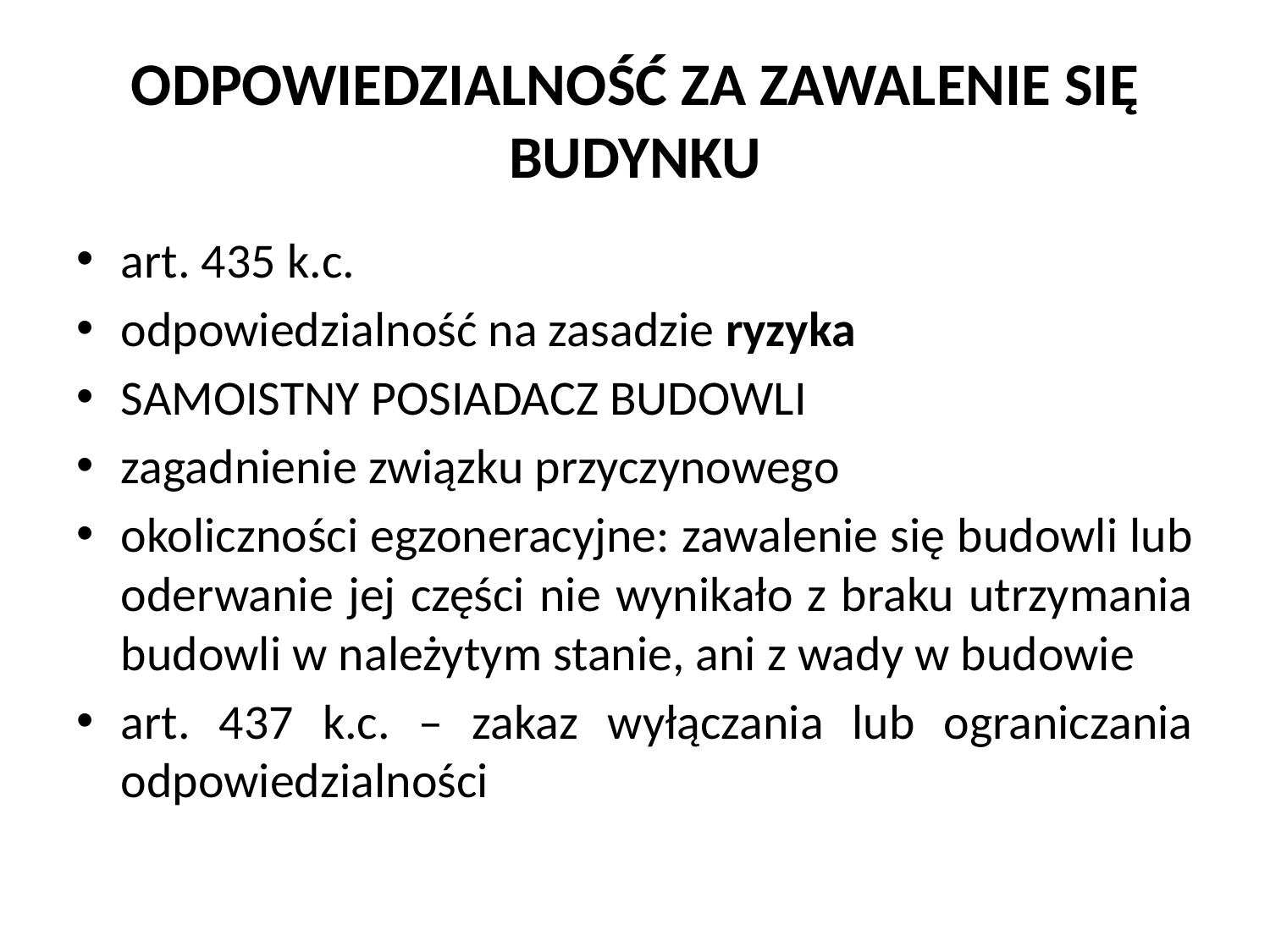

# ODPOWIEDZIALNOŚĆ ZA ZAWALENIE SIĘ BUDYNKU
art. 435 k.c.
odpowiedzialność na zasadzie ryzyka
SAMOISTNY POSIADACZ BUDOWLI
zagadnienie związku przyczynowego
okoliczności egzoneracyjne: zawalenie się budowli lub oderwanie jej części nie wynikało z braku utrzymania budowli w należytym stanie, ani z wady w budowie
art. 437 k.c. – zakaz wyłączania lub ograniczania odpowiedzialności